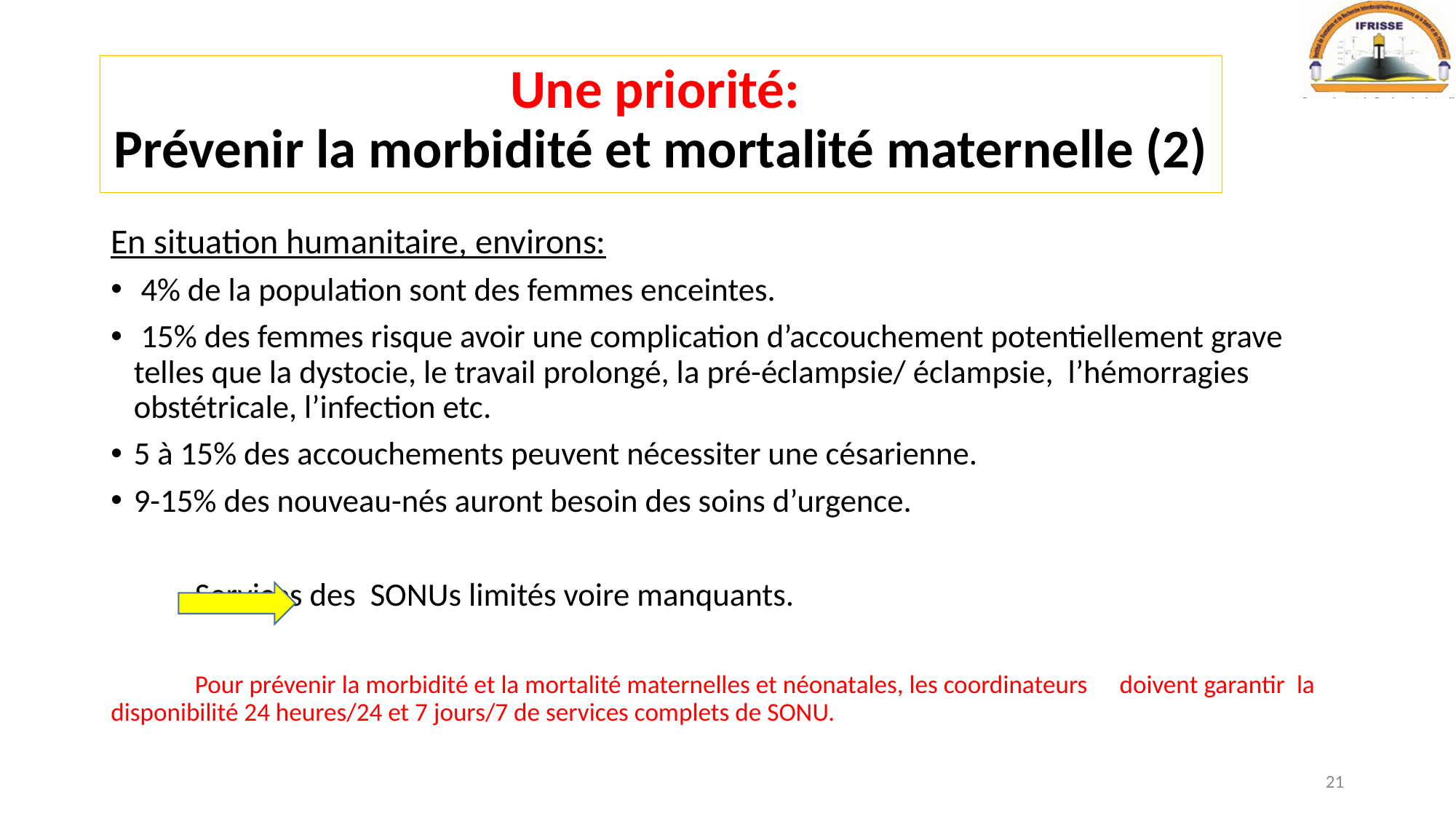

# Une priorité: Prévenir la morbidité et mortalité maternelle (2)
En situation humanitaire, environs:
 4% de la population sont des femmes enceintes.
 15% des femmes risque avoir une complication d’accouchement potentiellement grave  telles que la dystocie, le travail prolongé, la pré-éclampsie/ éclampsie,  l’hémorragies obstétricale, l’infection etc.
5 à 15% des accouchements peuvent nécessiter une césarienne.
9-15% des nouveau-nés auront besoin des soins d’urgence.

		Services des  SONUs limités voire manquants.

	Pour prévenir la morbidité et la mortalité maternelles et néonatales, les coordinateurs 	doivent garantir  la disponibilité 24 heures/24 et 7 jours/7 de services complets de SONU.

21